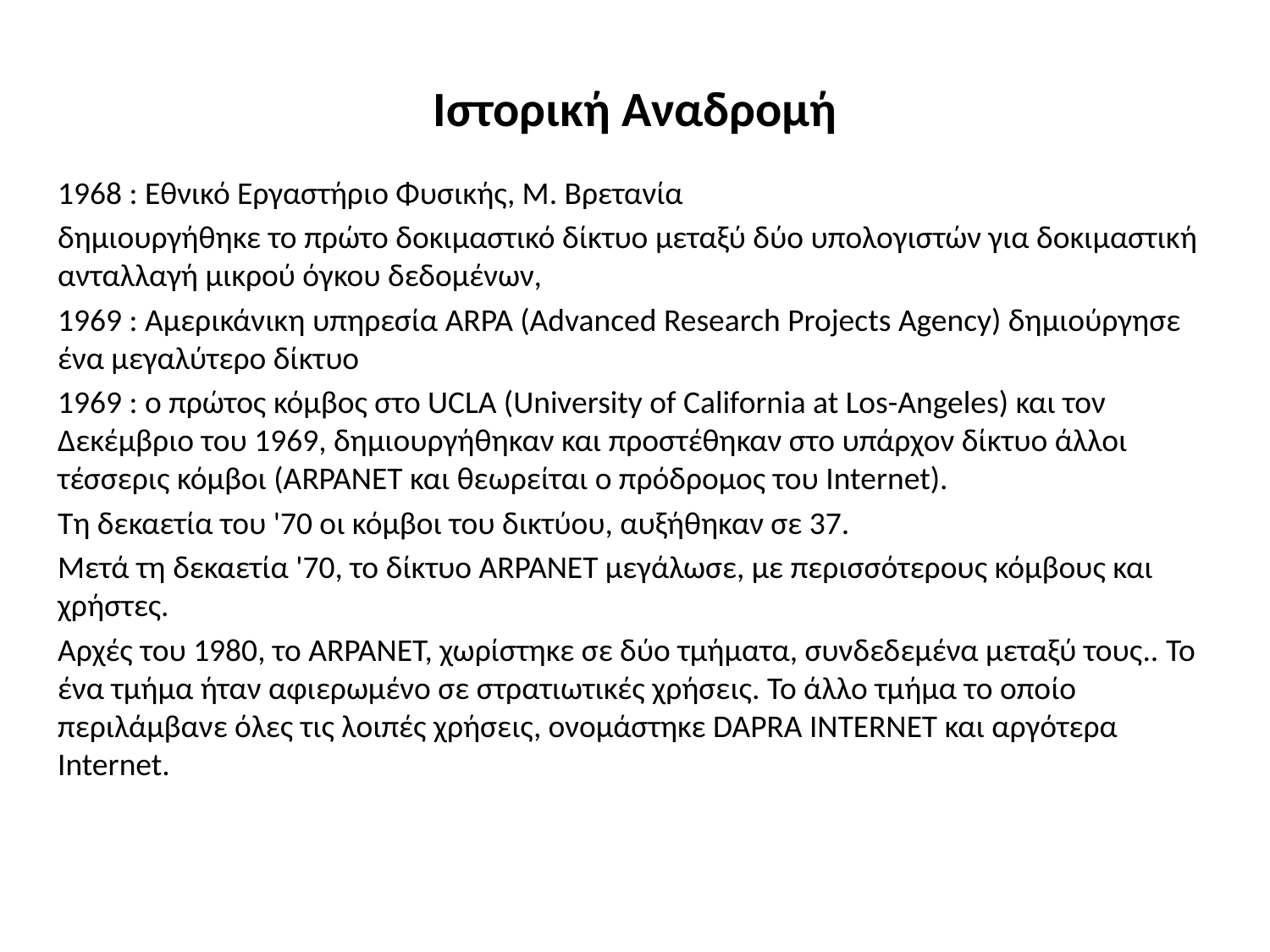

# Ιστορική Αναδρομή
1968 : Εθνικό Εργαστήριο Φυσικής, Μ. Βρετανία
δημιουργήθηκε το πρώτο δοκιμαστικό δίκτυο μεταξύ δύο υπολογιστών για δοκιμαστική ανταλλαγή μικρού όγκου δεδομένων,
1969 : Αμερικάνικη υπηρεσία ARPA (Advanced Research Projects Agency) δημιούργησε ένα μεγαλύτερο δίκτυο
1969 : ο πρώτος κόμβος στο UCLA (University of California at Los-Angeles) και τον Δεκέμβριο του 1969, δημιουργήθηκαν και προστέθηκαν στο υπάρχον δίκτυο άλλοι τέσσερις κόμβοι (ARPANET και θεωρείται ο πρόδρομος του Internet).
Τη δεκαετία του '70 οι κόμβοι του δικτύου, αυξήθηκαν σε 37.
Μετά τη δεκαετία '70, το δίκτυο ARPANET μεγάλωσε, με περισσότερους κόμβους και χρήστες.
Αρχές του 1980, το ARPANET, χωρίστηκε σε δύο τμήματα, συνδεδεμένα μεταξύ τους.. Το ένα τμήμα ήταν αφιερωμένο σε στρατιωτικές χρήσεις. Το άλλο τμήμα το οποίο περιλάμβανε όλες τις λοιπές χρήσεις, ονομάστηκε DAPRA INTERNET και αργότερα Internet.